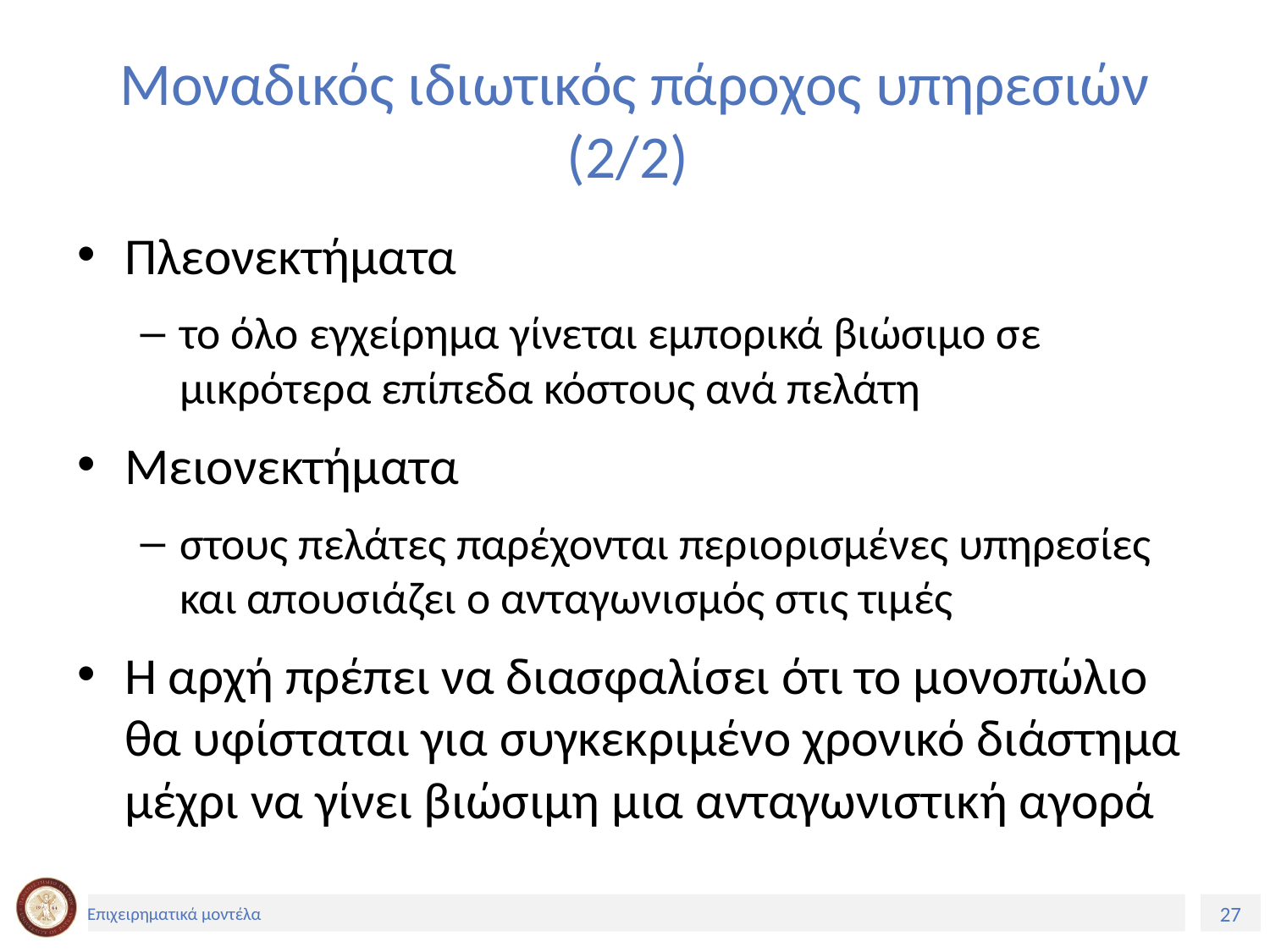

# Μοναδικός ιδιωτικός πάροχος υπηρεσιών (2/2)
Πλεονεκτήματα
το όλο εγχείρημα γίνεται εμπορικά βιώσιμο σε μικρότερα επίπεδα κόστους ανά πελάτη
Μειονεκτήματα
στους πελάτες παρέχονται περιορισμένες υπηρεσίες και απουσιάζει ο ανταγωνισμός στις τιμές
Η αρχή πρέπει να διασφαλίσει ότι το μονοπώλιο θα υφίσταται για συγκεκριμένο χρονικό διάστημα μέχρι να γίνει βιώσιμη μια ανταγωνιστική αγορά